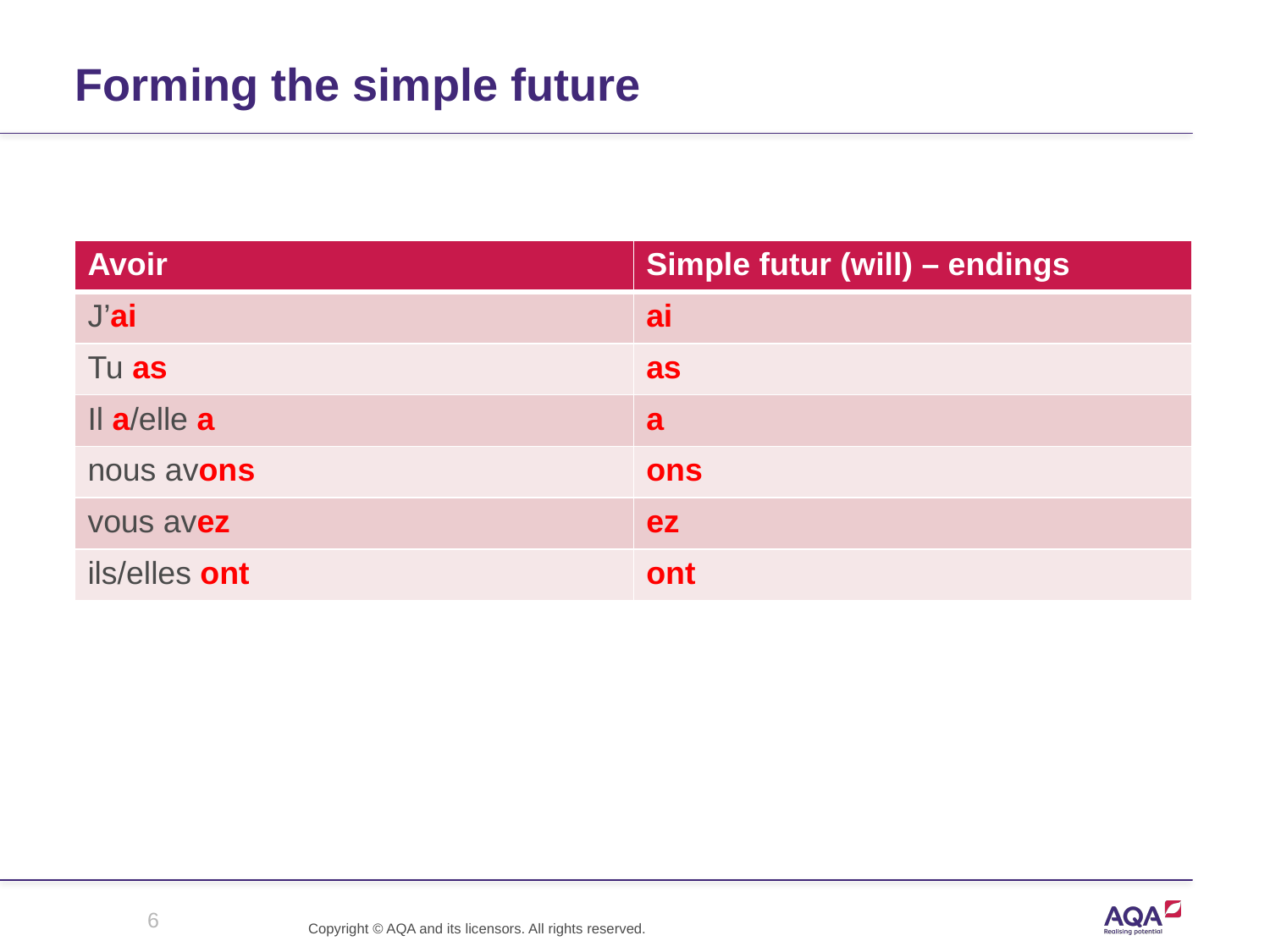

# Forming the simple future
| Avoir | Simple futur (will) – endings |
| --- | --- |
| J’ai |  |
| Tu as |  |
| Il a/elle a |  |
| nous avons |  |
| vous avez |  |
| ils/elles ont |  |
| Avoir | Simple futur (will) – endings |
| --- | --- |
| J’ai | ai |
| Tu as |  |
| Il a/elle a |  |
| nous avons |  |
| vous avez |  |
| ils/elles ont |  |
| Avoir | Simple futur (will) – endings |
| --- | --- |
| J’ai | ai |
| Tu as | as |
| Il a/elle a |  |
| nous avons |  |
| vous avez |  |
| ils/elles ont |  |
| Avoir | Simple futur (will) – endings |
| --- | --- |
| J’ai | ai |
| Tu as | as |
| Il a/elle a | a |
| nous avons |  |
| vous avez |  |
| ils/elles ont |  |
| Avoir | Simple futur (will) – endings |
| --- | --- |
| J’ai | ai |
| Tu as | as |
| Il a/elle a | a |
| nous avons | ons |
| vous avez |  |
| ils/elles ont |  |
| Avoir | Simple futur (will) – endings |
| --- | --- |
| J’ai | ai |
| Tu as | as |
| Il a/elle a | a |
| nous avons | ons |
| vous avez | ez |
| ils/elles ont |  |
| Avoir | Simple futur (will) – endings |
| --- | --- |
| J’ai | ai |
| Tu as | as |
| Il a/elle a | a |
| nous avons | ons |
| vous avez | ez |
| ils/elles ont | ont |
6
Copyright © AQA and its licensors. All rights reserved.